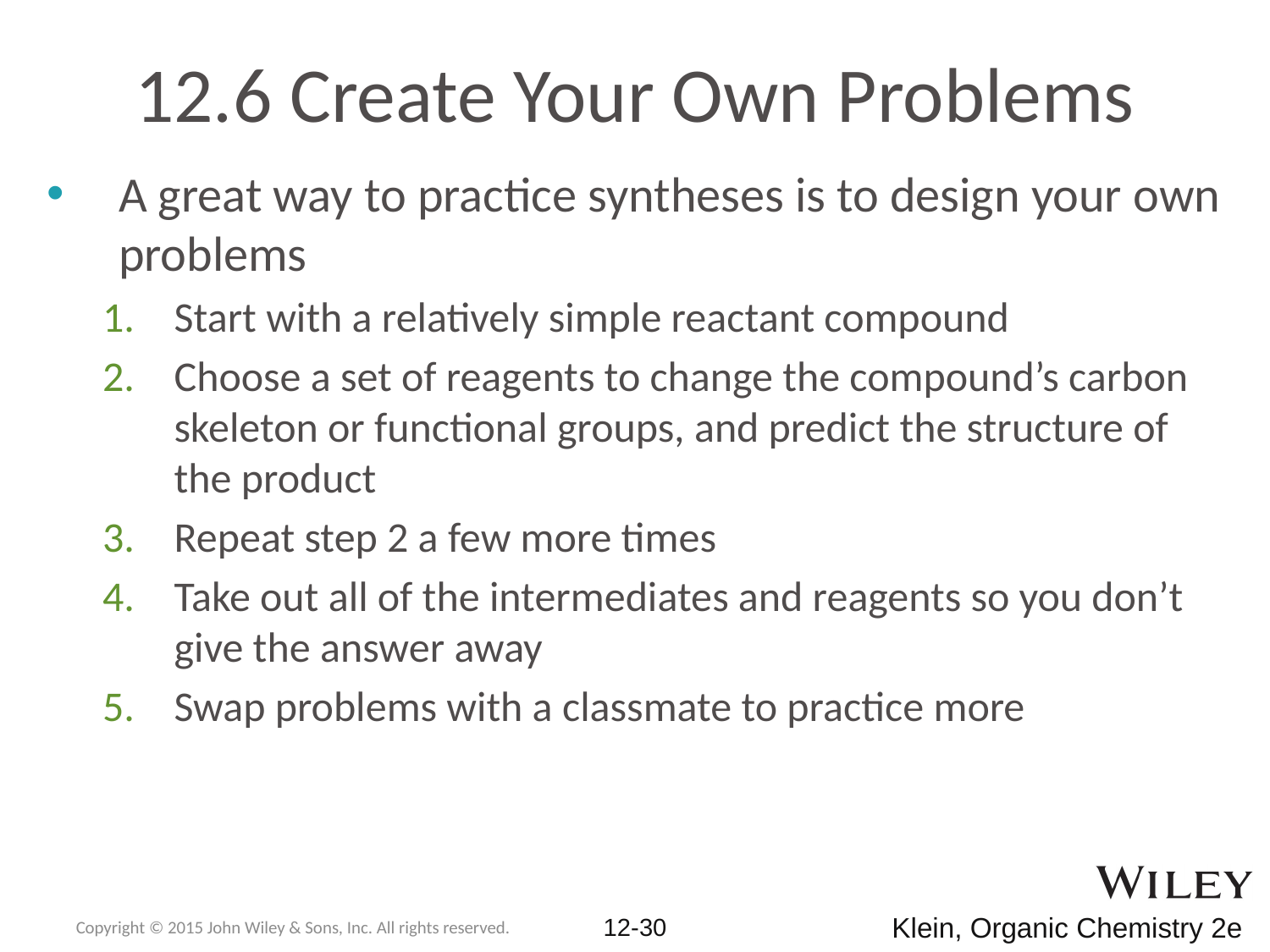

# 12.6 Create Your Own Problems
A great way to practice syntheses is to design your own problems
Start with a relatively simple reactant compound
Choose a set of reagents to change the compound’s carbon skeleton or functional groups, and predict the structure of the product
Repeat step 2 a few more times
Take out all of the intermediates and reagents so you don’t give the answer away
Swap problems with a classmate to practice more
Copyright © 2015 John Wiley & Sons, Inc. All rights reserved.
12-30
Klein, Organic Chemistry 2e